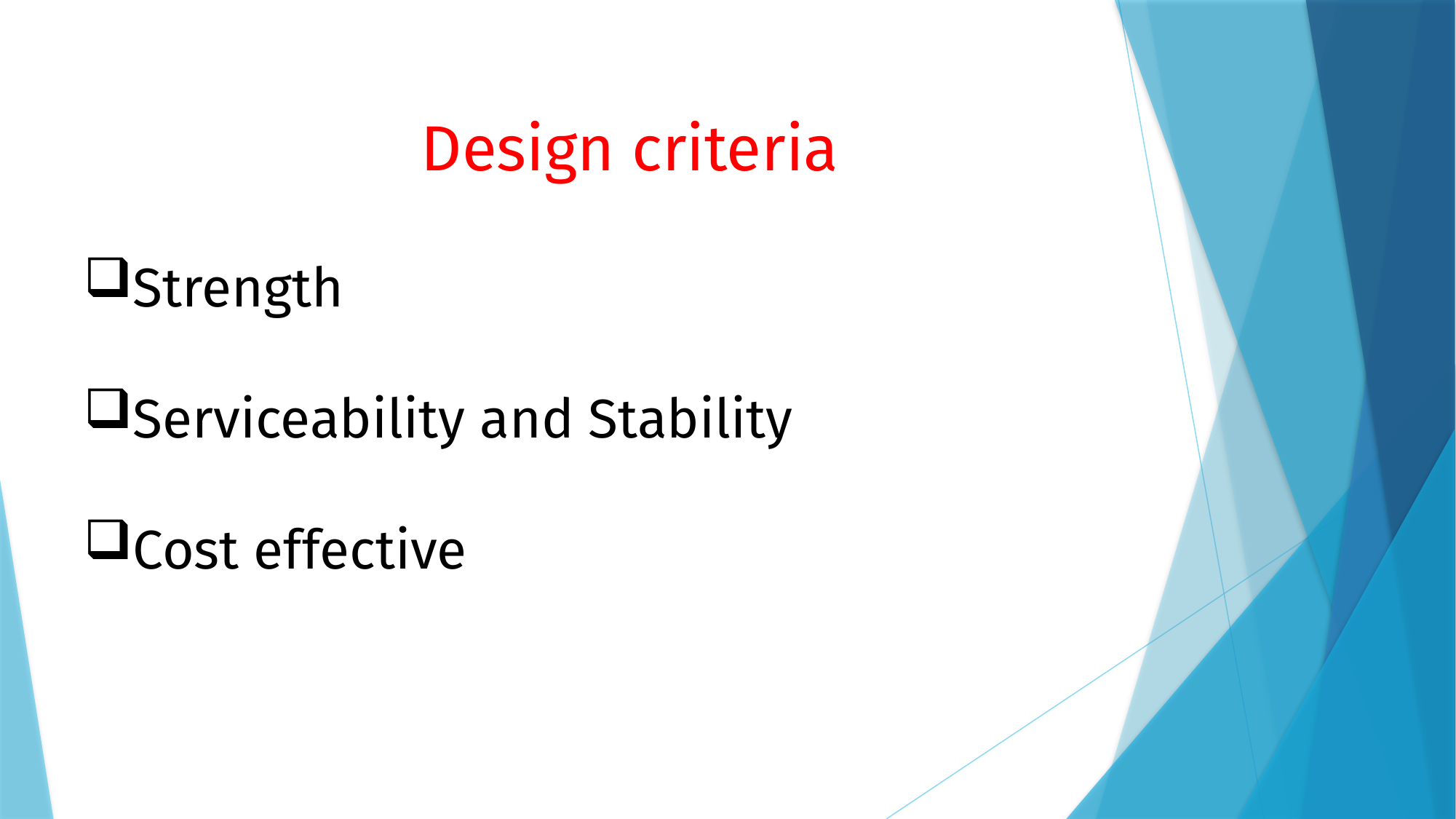

Design criteria
Strength

Serviceability and Stability

Cost effective